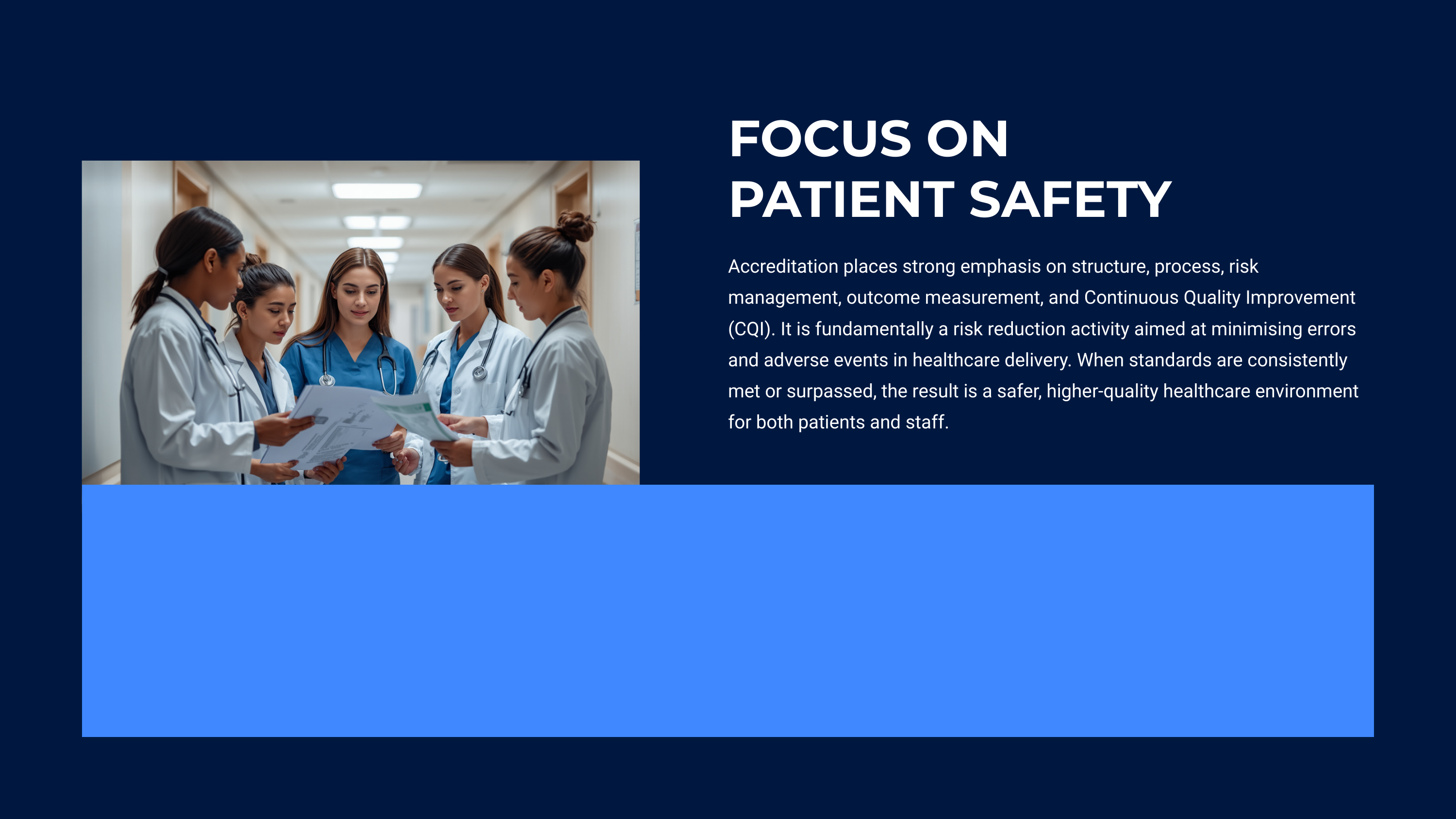

FOCUS ON
PATIENT SAFETY

Accreditation places strong emphasis on structure, process, risk management, outcome measurement, and Continuous Quality Improvement (CQI). It is fundamentally a risk reduction activity aimed at minimising errors and adverse events in healthcare delivery. When standards are consistently met or surpassed, the result is a safer, higher-quality healthcare environment for both patients and staff.